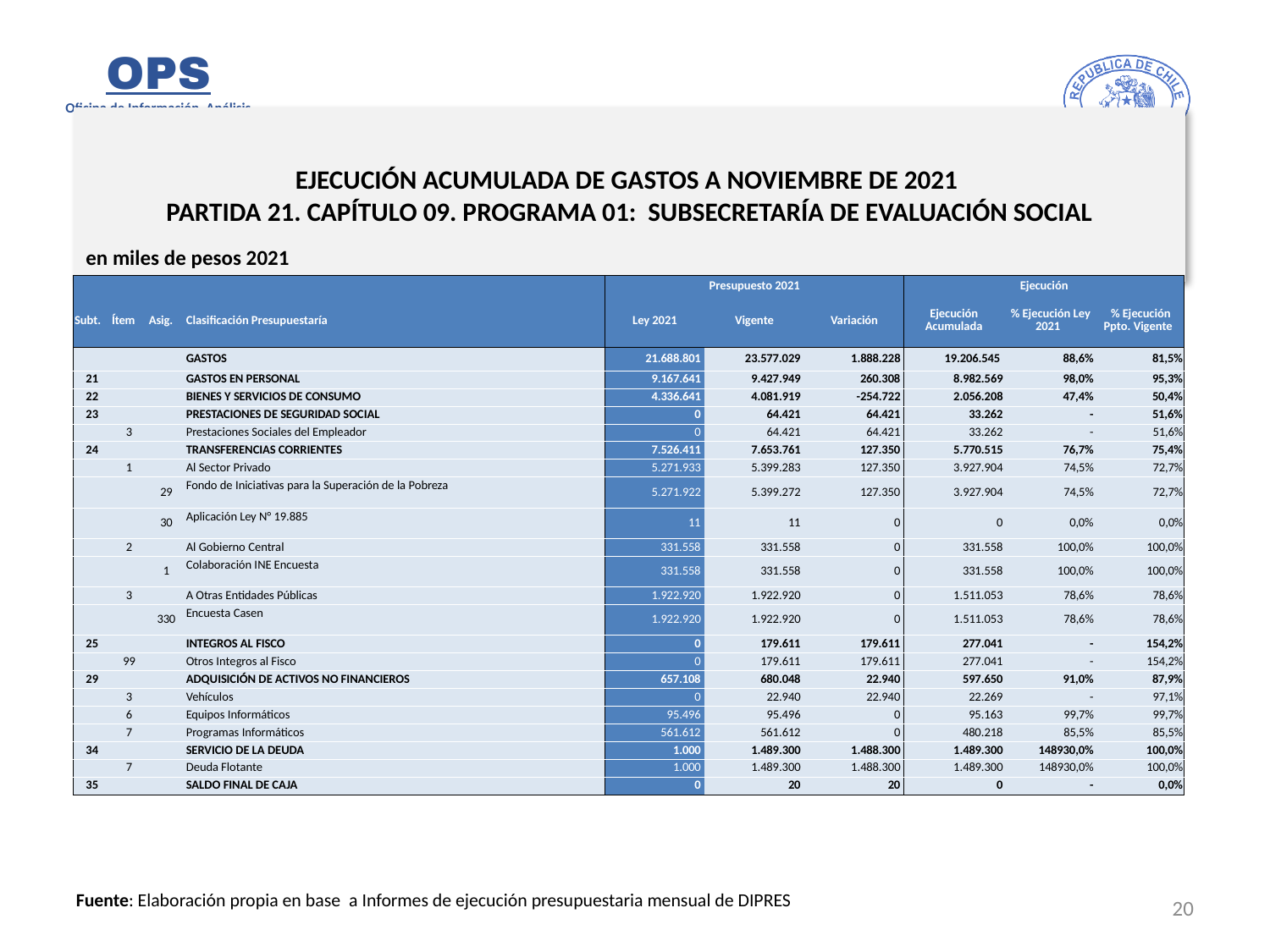

# EJECUCIÓN ACUMULADA DE GASTOS A NOVIEMBRE DE 2021 PARTIDA 21. CAPÍTULO 09. PROGRAMA 01:  SUBSECRETARÍA DE EVALUACIÓN SOCIAL
en miles de pesos 2021
|  |  |  |  | Presupuesto 2021 |  |  | Ejecución |  |  |
| --- | --- | --- | --- | --- | --- | --- | --- | --- | --- |
| Subt. | Ítem | Asig. | Clasificación Presupuestaría | Ley 2021 | Vigente | Variación | Ejecución Acumulada | % Ejecución Ley 2021 | % Ejecución Ppto. Vigente |
|  |  |  | GASTOS | 21.688.801 | 23.577.029 | 1.888.228 | 19.206.545 | 88,6% | 81,5% |
| 21 |  |  | GASTOS EN PERSONAL | 9.167.641 | 9.427.949 | 260.308 | 8.982.569 | 98,0% | 95,3% |
| 22 |  |  | BIENES Y SERVICIOS DE CONSUMO | 4.336.641 | 4.081.919 | -254.722 | 2.056.208 | 47,4% | 50,4% |
| 23 |  |  | PRESTACIONES DE SEGURIDAD SOCIAL | 0 | 64.421 | 64.421 | 33.262 | - | 51,6% |
|  | 3 |  | Prestaciones Sociales del Empleador | 0 | 64.421 | 64.421 | 33.262 | - | 51,6% |
| 24 |  |  | TRANSFERENCIAS CORRIENTES | 7.526.411 | 7.653.761 | 127.350 | 5.770.515 | 76,7% | 75,4% |
|  | 1 |  | Al Sector Privado | 5.271.933 | 5.399.283 | 127.350 | 3.927.904 | 74,5% | 72,7% |
|  |  | 29 | Fondo de Iniciativas para la Superación de la Pobreza | 5.271.922 | 5.399.272 | 127.350 | 3.927.904 | 74,5% | 72,7% |
|  |  | 30 | Aplicación Ley N° 19.885 | 11 | 11 | 0 | 0 | 0,0% | 0,0% |
|  | 2 |  | Al Gobierno Central | 331.558 | 331.558 | 0 | 331.558 | 100,0% | 100,0% |
|  |  | 1 | Colaboración INE Encuesta | 331.558 | 331.558 | 0 | 331.558 | 100,0% | 100,0% |
|  | 3 |  | A Otras Entidades Públicas | 1.922.920 | 1.922.920 | 0 | 1.511.053 | 78,6% | 78,6% |
|  |  | 330 | Encuesta Casen | 1.922.920 | 1.922.920 | 0 | 1.511.053 | 78,6% | 78,6% |
| 25 |  |  | INTEGROS AL FISCO | 0 | 179.611 | 179.611 | 277.041 | - | 154,2% |
|  | 99 |  | Otros Integros al Fisco | 0 | 179.611 | 179.611 | 277.041 | - | 154,2% |
| 29 |  |  | ADQUISICIÓN DE ACTIVOS NO FINANCIEROS | 657.108 | 680.048 | 22.940 | 597.650 | 91,0% | 87,9% |
|  | 3 |  | Vehículos | 0 | 22.940 | 22.940 | 22.269 | - | 97,1% |
|  | 6 |  | Equipos Informáticos | 95.496 | 95.496 | 0 | 95.163 | 99,7% | 99,7% |
|  | 7 |  | Programas Informáticos | 561.612 | 561.612 | 0 | 480.218 | 85,5% | 85,5% |
| 34 |  |  | SERVICIO DE LA DEUDA | 1.000 | 1.489.300 | 1.488.300 | 1.489.300 | 148930,0% | 100,0% |
|  | 7 |  | Deuda Flotante | 1.000 | 1.489.300 | 1.488.300 | 1.489.300 | 148930,0% | 100,0% |
| 35 |  |  | SALDO FINAL DE CAJA | 0 | 20 | 20 | 0 | - | 0,0% |
20